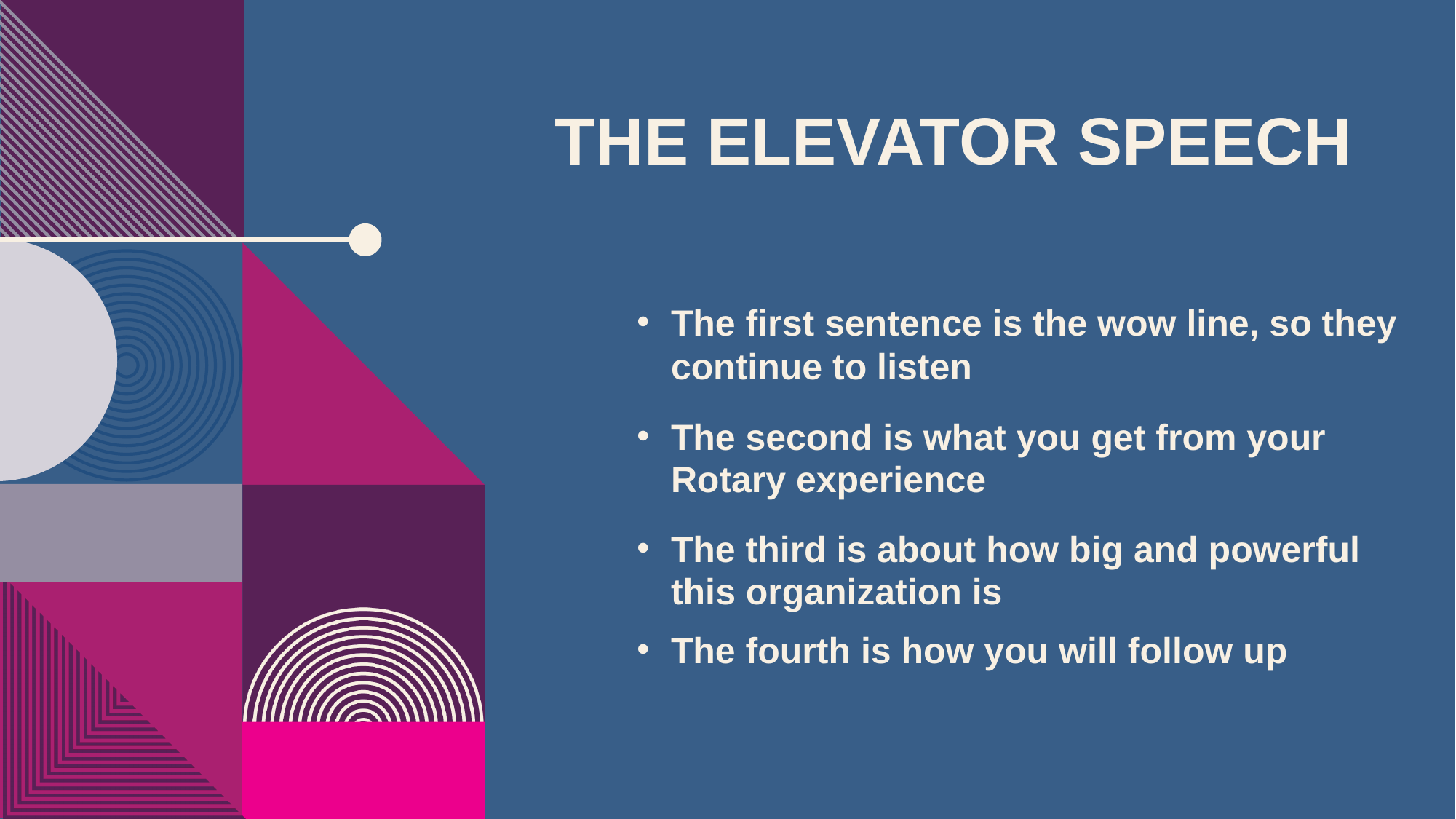

# The elevator speech
The first sentence is the wow line, so they continue to listen

The second is what you get from your Rotary experience

The third is about how big and powerful this organization is

The fourth is how you will follow up